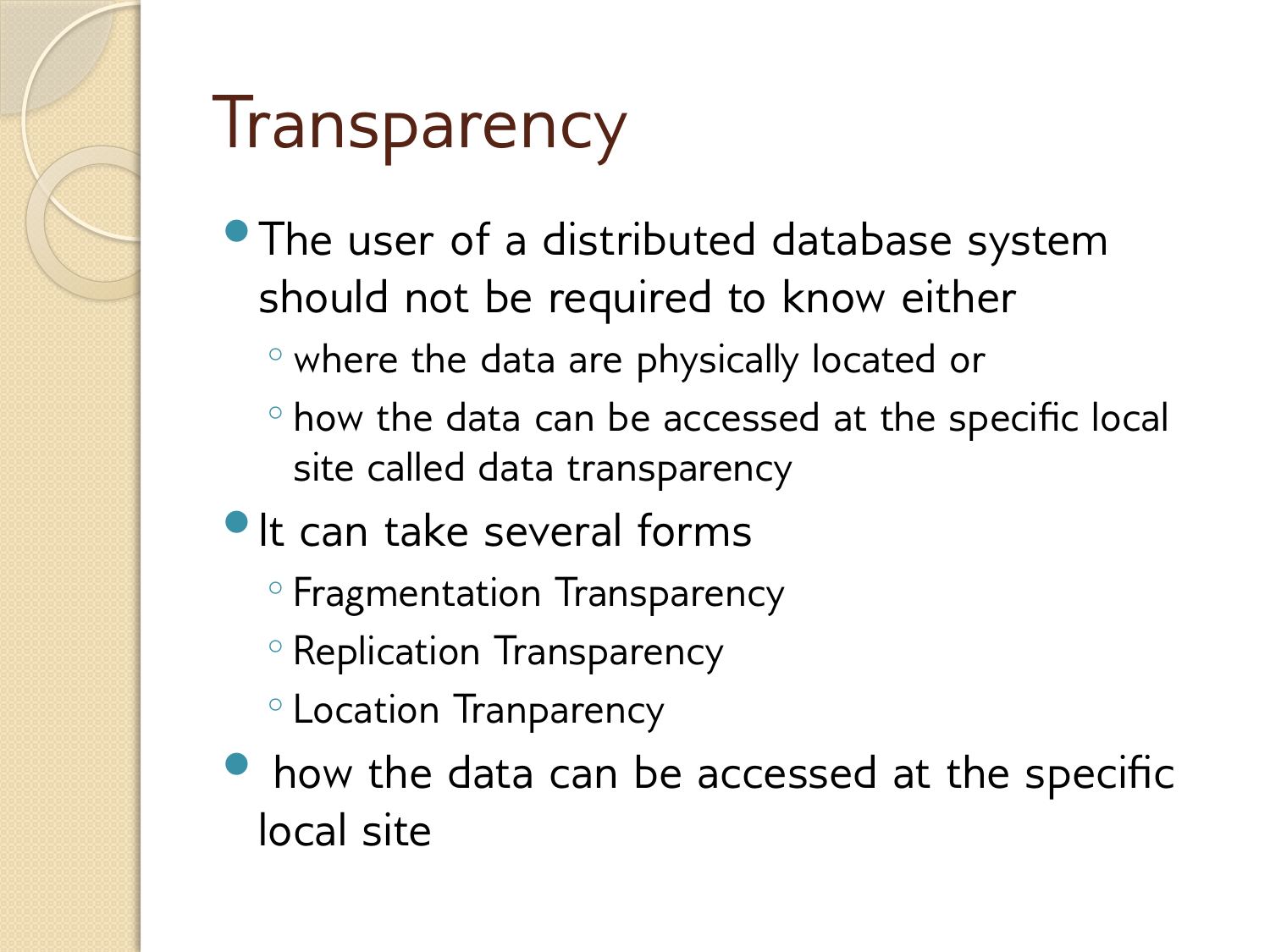

# Transparency
The user of a distributed database system should not be required to know either
where the data are physically located or
how the data can be accessed at the specific local site called data transparency
It can take several forms
Fragmentation Transparency
Replication Transparency
Location Tranparency
 how the data can be accessed at the specific local site